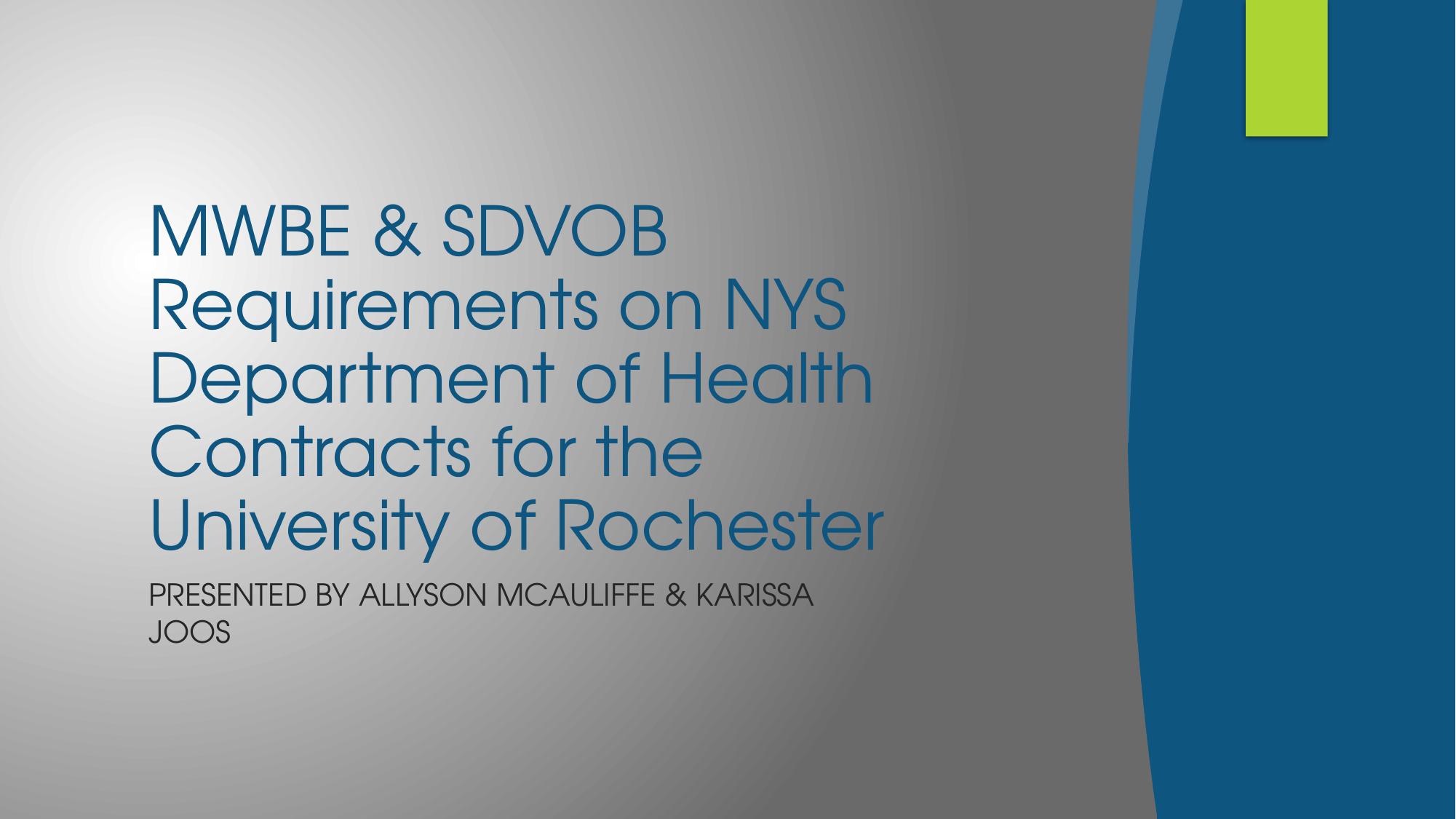

# MWBE & SDVOB Requirements on NYS Department of Health Contracts for the University of Rochester
Presented by Allyson McAuliffe & Karissa Joos